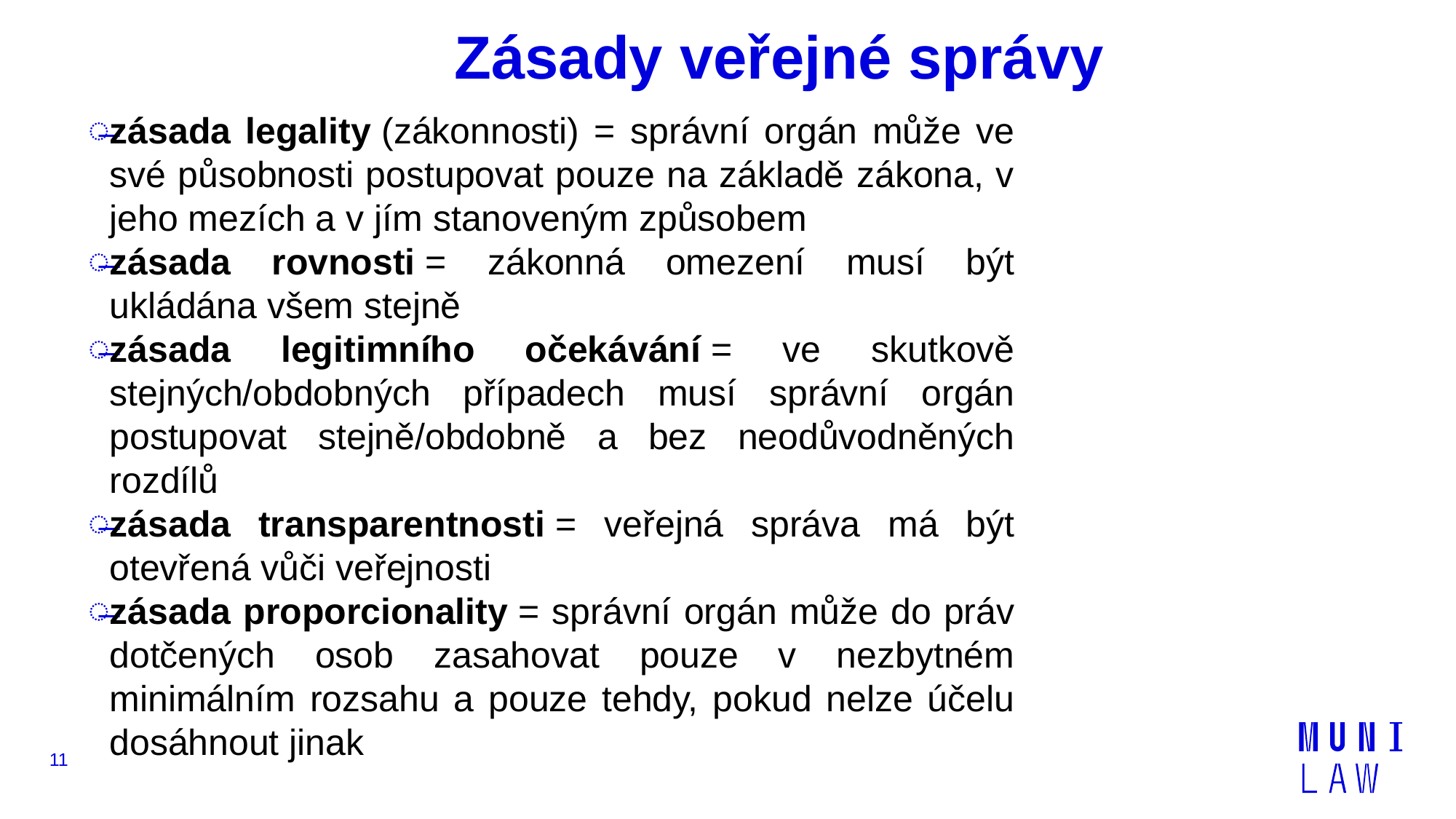

# Zásady veřejné správy
zásada legality (zákonnosti) = správní orgán může ve své působnosti postupovat pouze na základě zákona, v jeho mezích a v jím stanoveným způsobem
zásada rovnosti = zákonná omezení musí být ukládána všem stejně
zásada legitimního očekávání = ve skutkově stejných/obdobných případech musí správní orgán postupovat stejně/obdobně a bez neodůvodněných rozdílů
zásada transparentnosti = veřejná správa má být otevřená vůči veřejnosti
zásada proporcionality = správní orgán může do práv dotčených osob zasahovat pouze v nezbytném minimálním rozsahu a pouze tehdy, pokud nelze účelu dosáhnout jinak

11